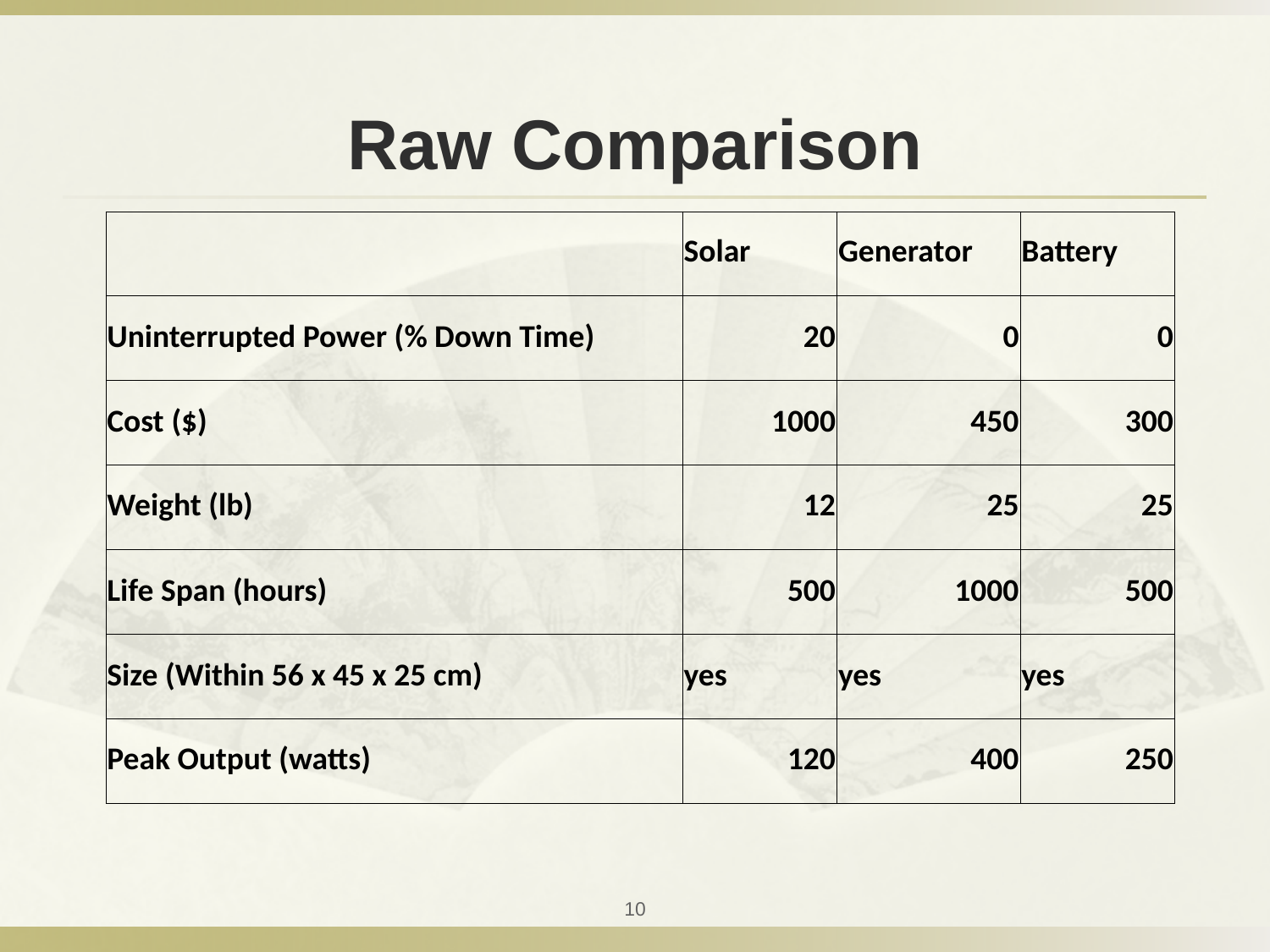

# Raw Comparison
|  | Solar | Generator | Battery |
| --- | --- | --- | --- |
| Uninterrupted Power (% Down Time) | 20 | 0 | 0 |
| Cost ($) | 1000 | 450 | 300 |
| Weight (lb) | 12 | 25 | 25 |
| Life Span (hours) | 500 | 1000 | 500 |
| Size (Within 56 x 45 x 25 cm) | yes | yes | yes |
| Peak Output (watts) | 120 | 400 | 250 |
10